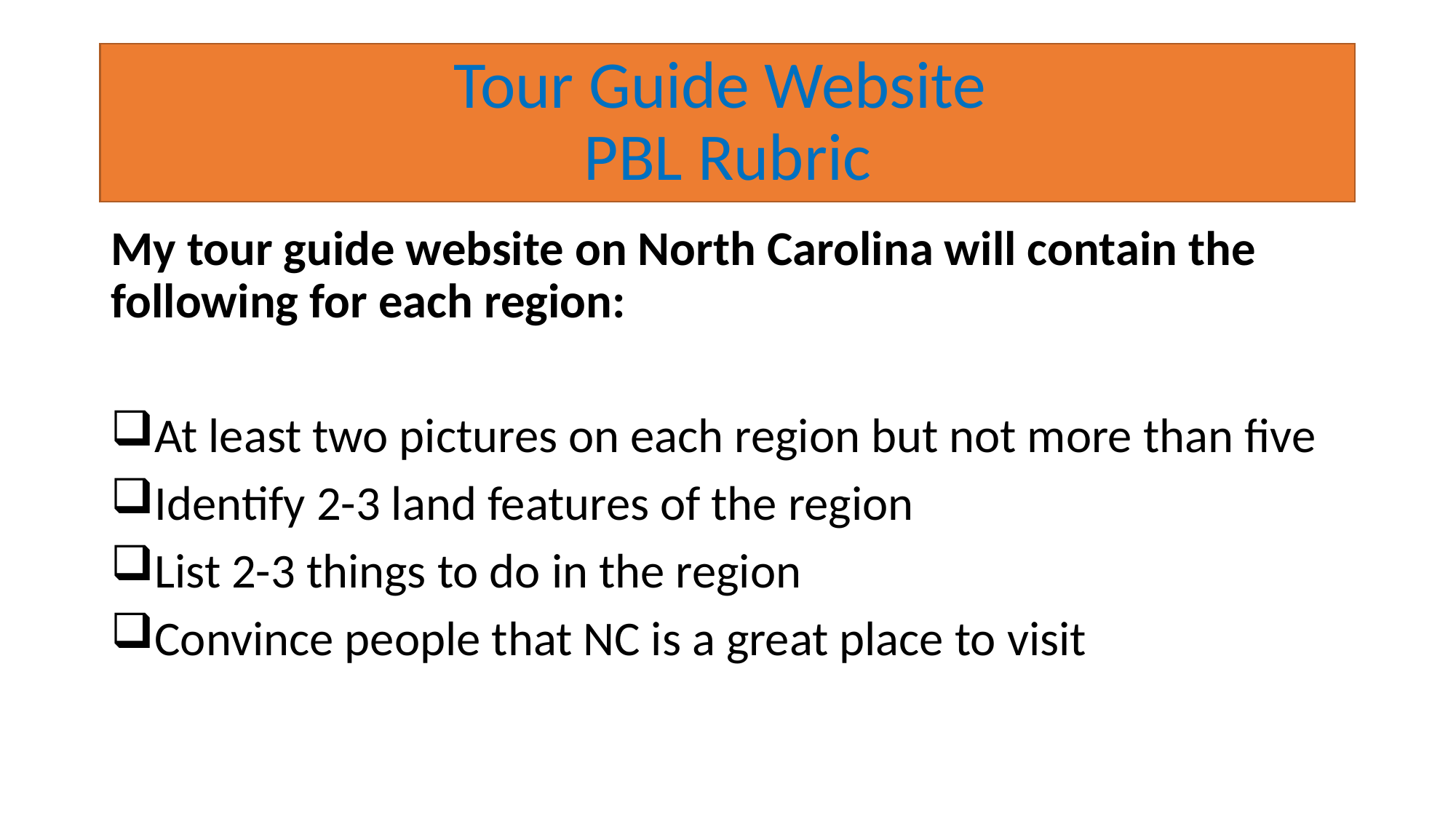

# Tour Guide Website PBL Rubric
My tour guide website on North Carolina will contain the following for each region:

At least two pictures on each region but not more than five
Identify 2-3 land features of the region
List 2-3 things to do in the region
Convince people that NC is a great place to visit